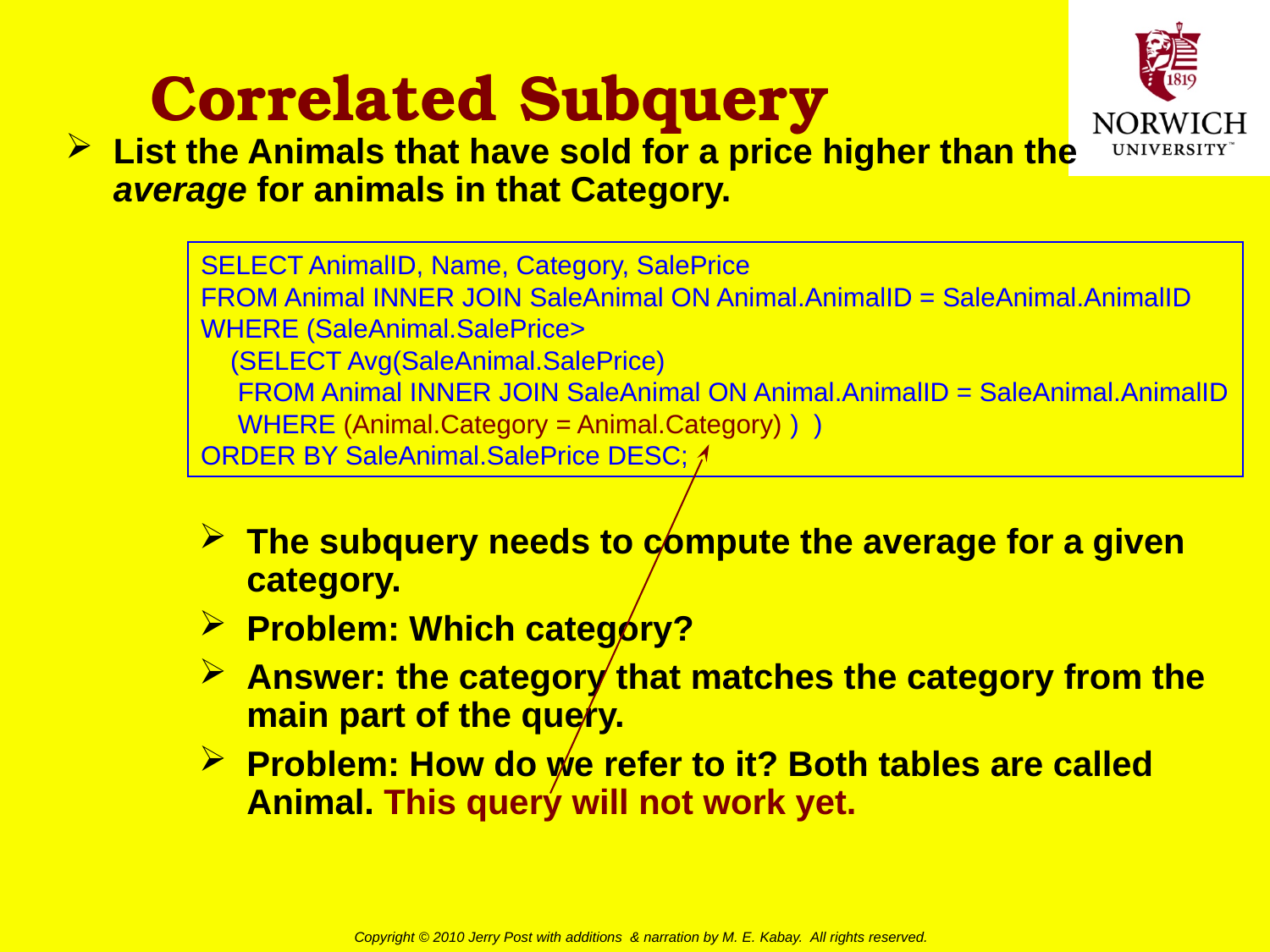

# Correlated Subquery
List the Animals that have sold for a price higher than the average for animals in that Category.
SELECT AnimalID, Name, Category, SalePrice
FROM Animal INNER JOIN SaleAnimal ON Animal.AnimalID = SaleAnimal.AnimalID
WHERE (SaleAnimal.SalePrice>
    (SELECT Avg(SaleAnimal.SalePrice)
     FROM Animal INNER JOIN SaleAnimal ON Animal.AnimalID = SaleAnimal.AnimalID
     WHERE (Animal.Category = Animal.Category) )  )
ORDER BY SaleAnimal.SalePrice DESC;

The subquery needs to compute the average for a given category.
Problem: Which category?
Answer: the category that matches the category from the main part of the query.
Problem: How do we refer to it? Both tables are called Animal. This query will not work yet.